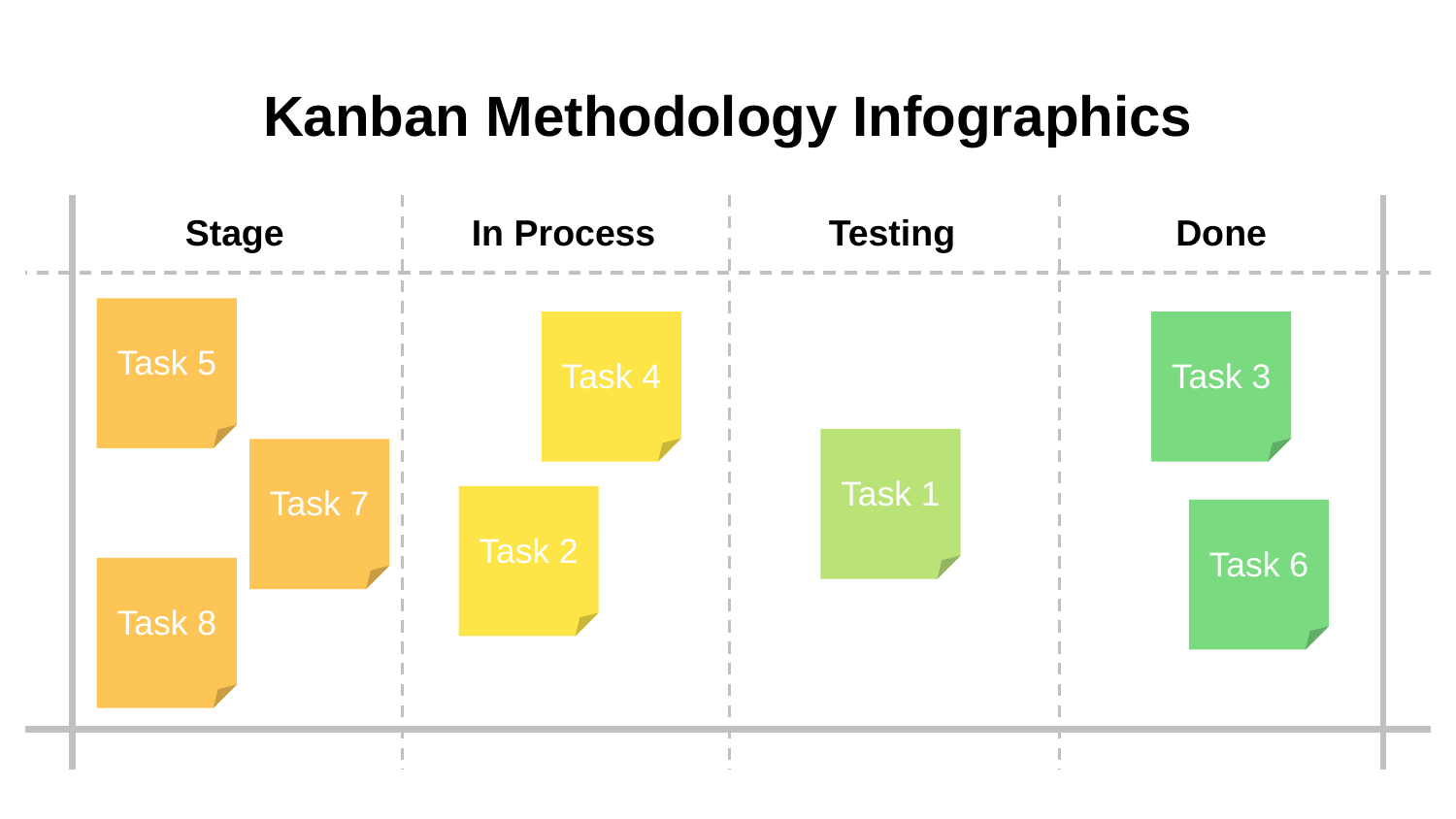

# Kanban Methodology Infographics
Stage
In Process
Testing
Done
Task 5
Task 4
Task 3
Task 1
Task 7
Task 2
Task 6
Task 8